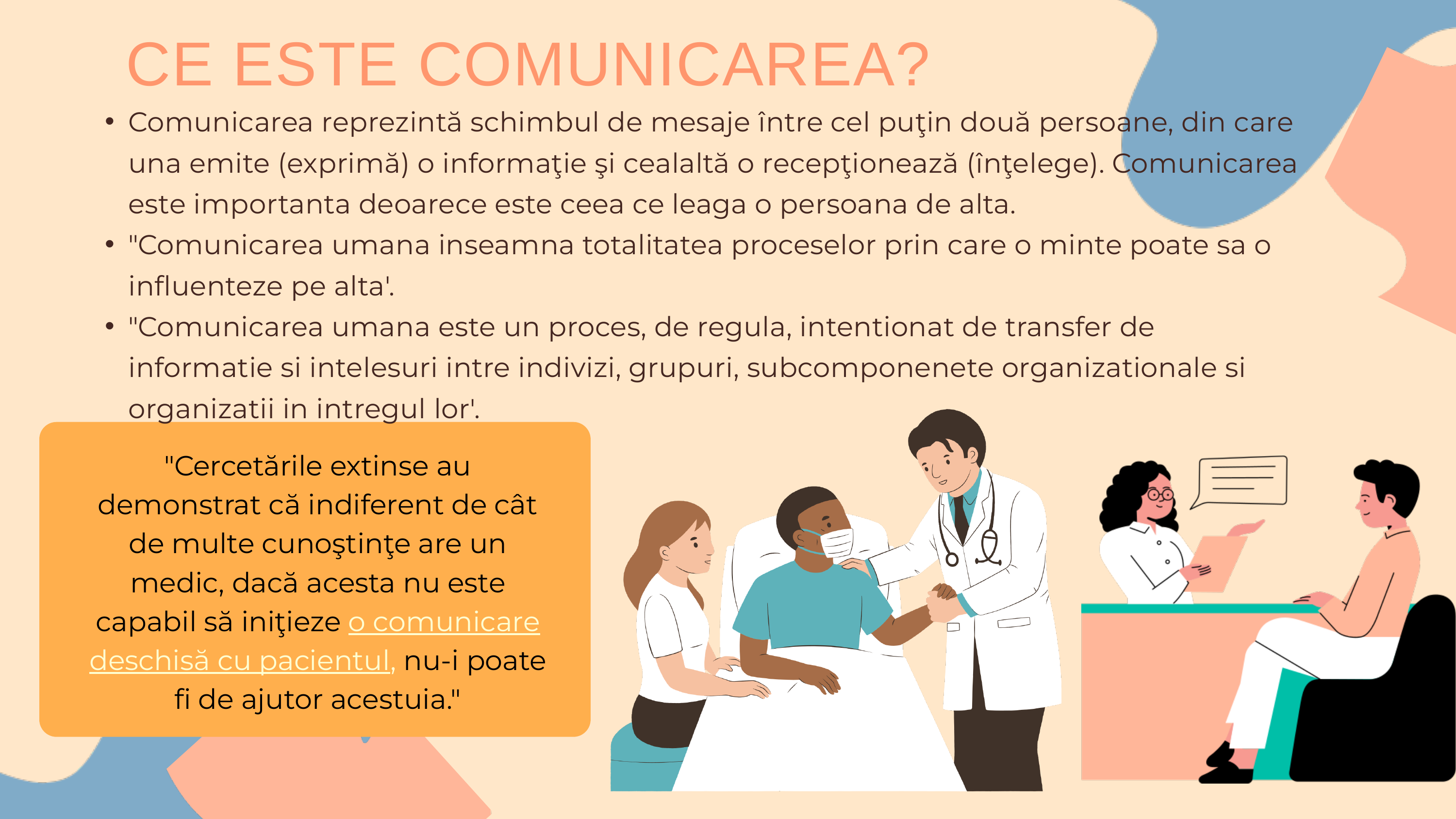

CE ESTE COMUNICAREA?

Comunicarea reprezintă schimbul de mesaje între cel puţin două persoane, din care una emite (exprimă) o informaţie şi cealaltă o recepţionează (înţelege). Comunicarea este importanta deoarece este ceea ce leaga o persoana de alta.
"Comunicarea umana inseamna totalitatea proceselor prin care o minte poate sa o influenteze pe alta'.
"Comunicarea umana este un proces, de regula, intentionat de transfer de informatie si intelesuri intre indivizi, grupuri, subcomponenete organizationale si organizatii in intregul lor'.

"Cercetările extinse au demonstrat că indiferent de cât de multe cunoştinţe are un medic, dacă acesta nu este capabil să iniţieze o comunicare deschisă cu pacientul, nu-i poate fi de ajutor acestuia."